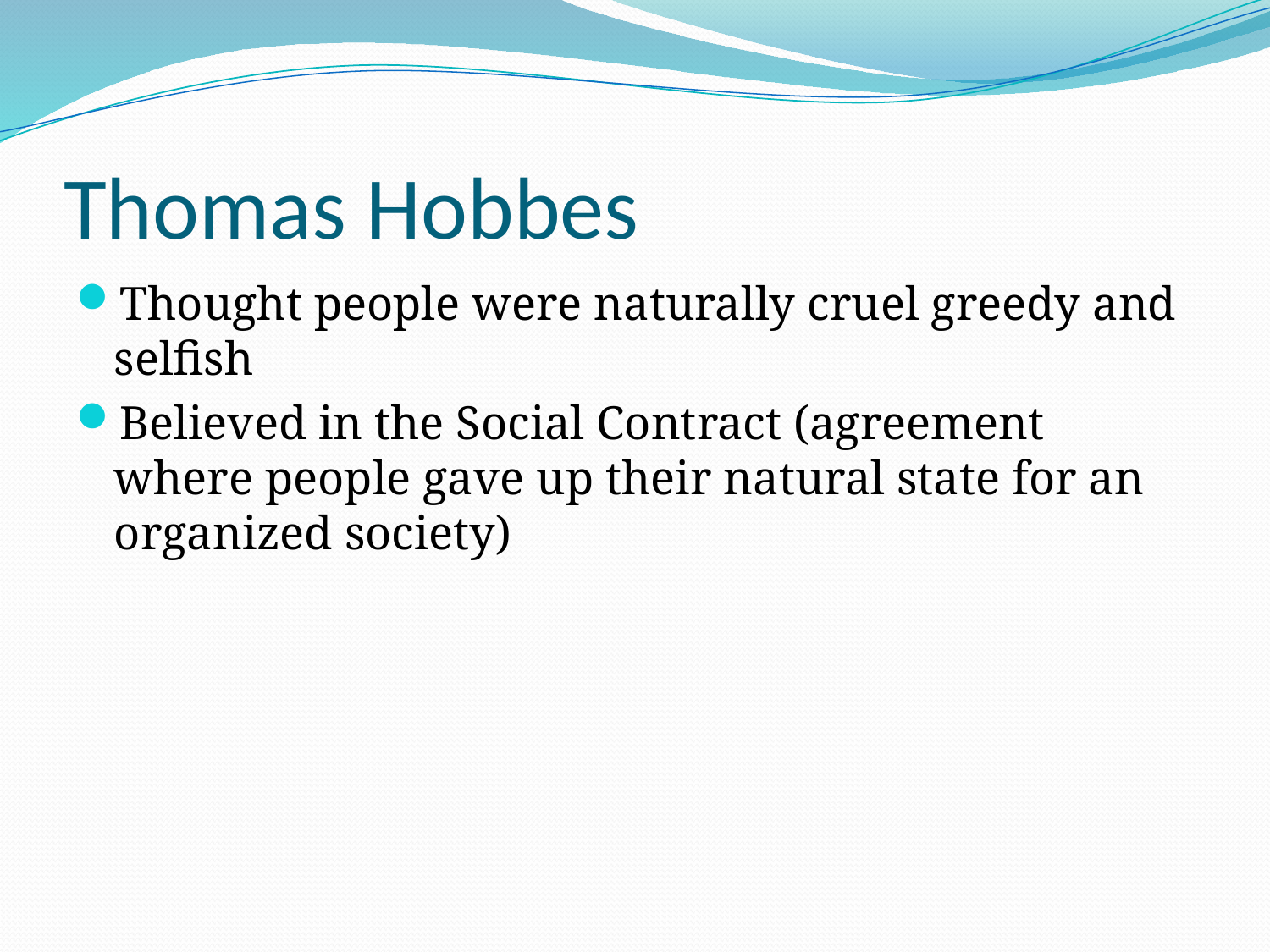

# Thomas Hobbes
Thought people were naturally cruel greedy and selfish
Believed in the Social Contract (agreement where people gave up their natural state for an organized society)